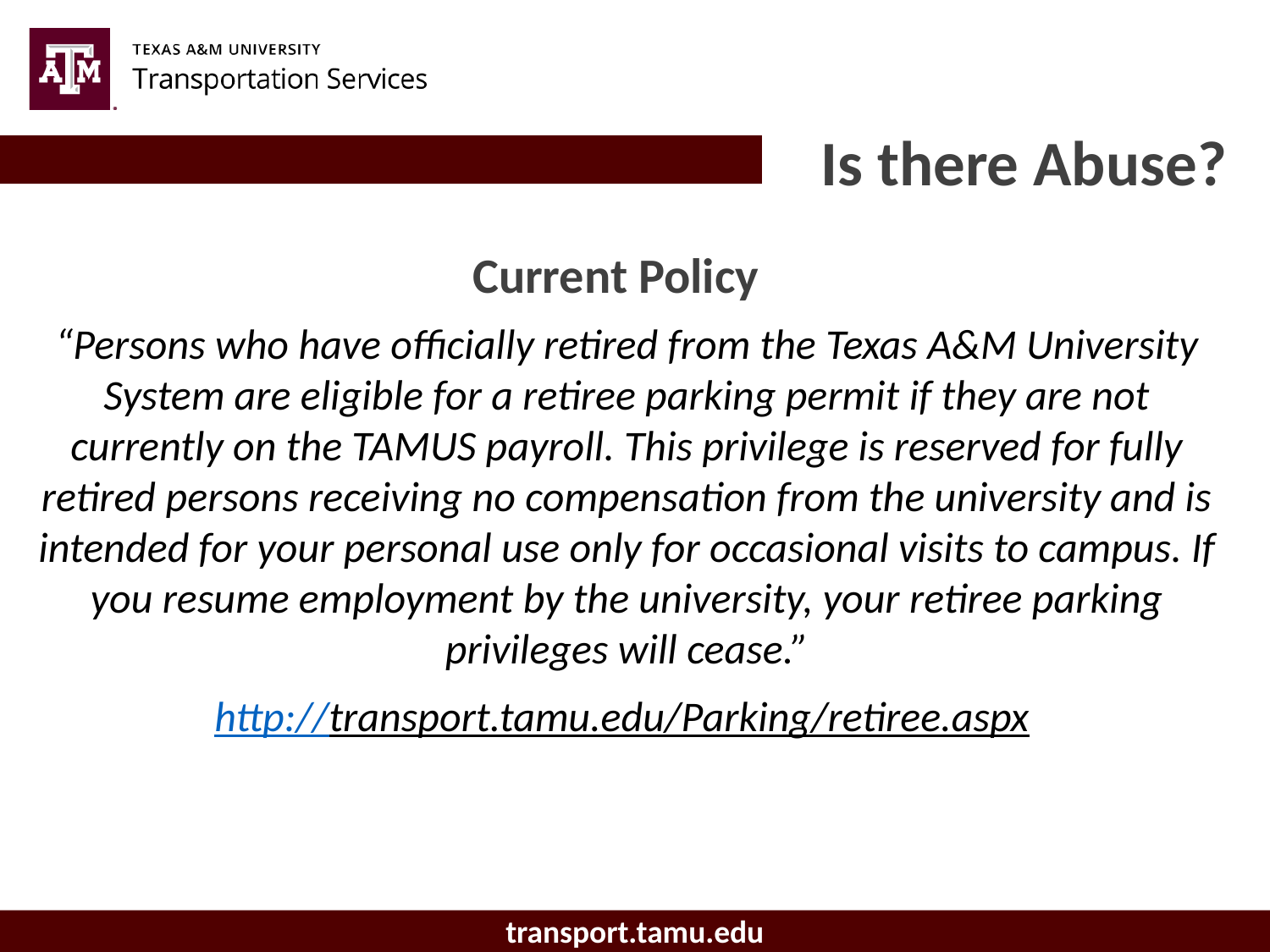

Is there Abuse?
Current Policy
“Persons who have officially retired from the Texas A&M University System are eligible for a retiree parking permit if they are not currently on the TAMUS payroll. This privilege is reserved for fully retired persons receiving no compensation from the university and is intended for your personal use only for occasional visits to campus. If you resume employment by the university, your retiree parking privileges will cease.”

http://transport.tamu.edu/Parking/retiree.aspx